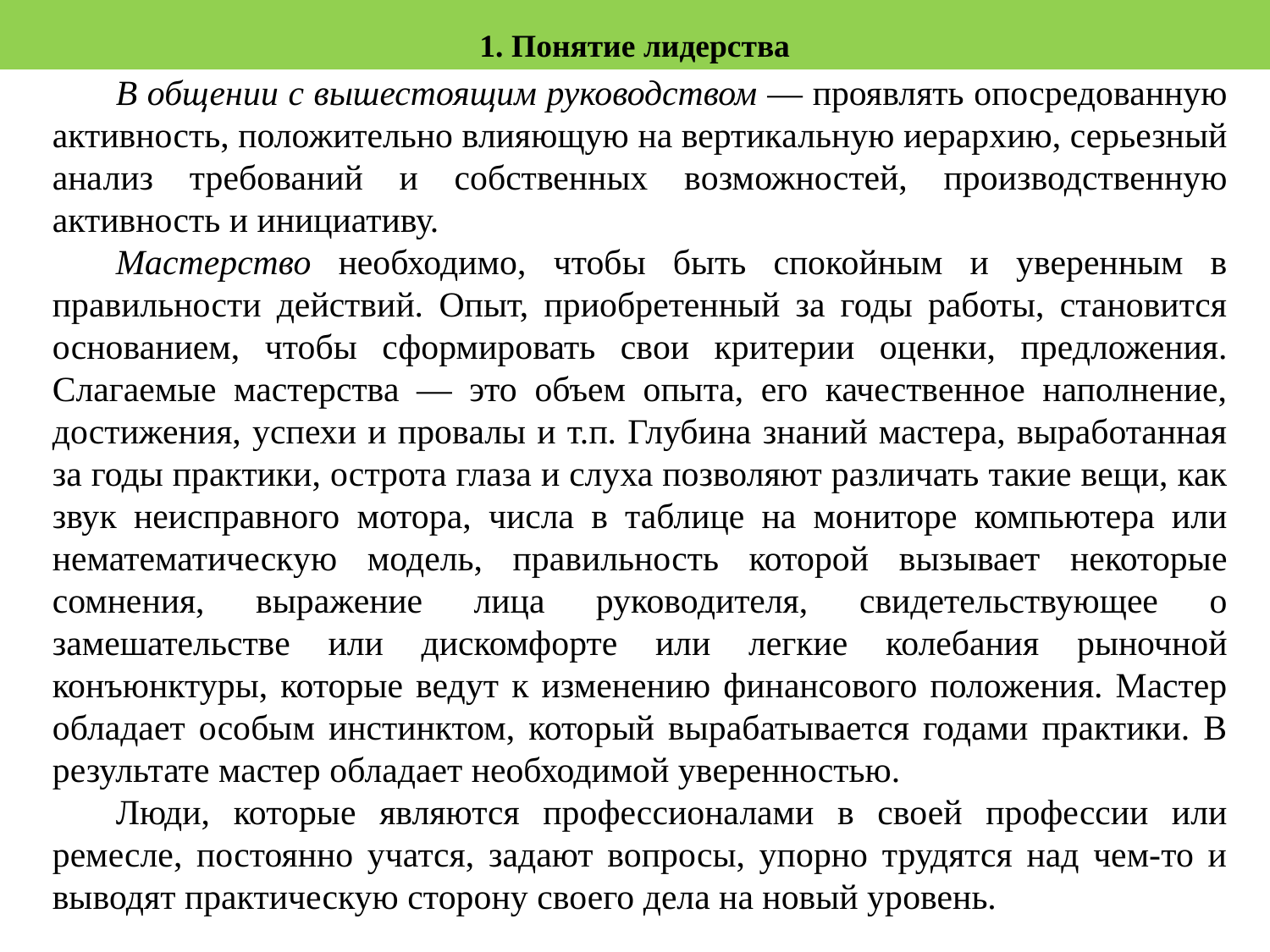

1. Понятие лидерства
В общении с вышестоящим руководством — проявлять опосредованную активность, положительно влияющую на вертикальную иерархию, серьезный анализ требований и собственных возможностей, производственную активность и инициативу.
Мастерство необходимо, чтобы быть спокойным и уверенным в правильности действий. Опыт, приобретенный за годы работы, становится основанием, чтобы сформировать свои критерии оценки, предложения. Слагаемые мастерства — это объем опыта, его качественное наполнение, достижения, успехи и провалы и т.п. Глубина знаний мастера, выработанная за годы практики, острота глаза и слуха позволяют различать такие вещи, как звук неисправного мотора, числа в таблице на мониторе компьютера или нематематическую модель, правильность которой вызывает некоторые сомнения, выражение лица руководителя, свидетельствующее о замешательстве или дискомфорте или легкие колебания рыночной конъюнктуры, которые ведут к изменению финансового положения. Мастер обладает особым инстинктом, который вырабатывается годами практики. В результате мастер обладает необходимой уверенностью.
Люди, которые являются профессионалами в своей профессии или ремесле, постоянно учатся, задают вопросы, упорно трудятся над чем-то и выводят практическую сторону своего дела на новый уровень.